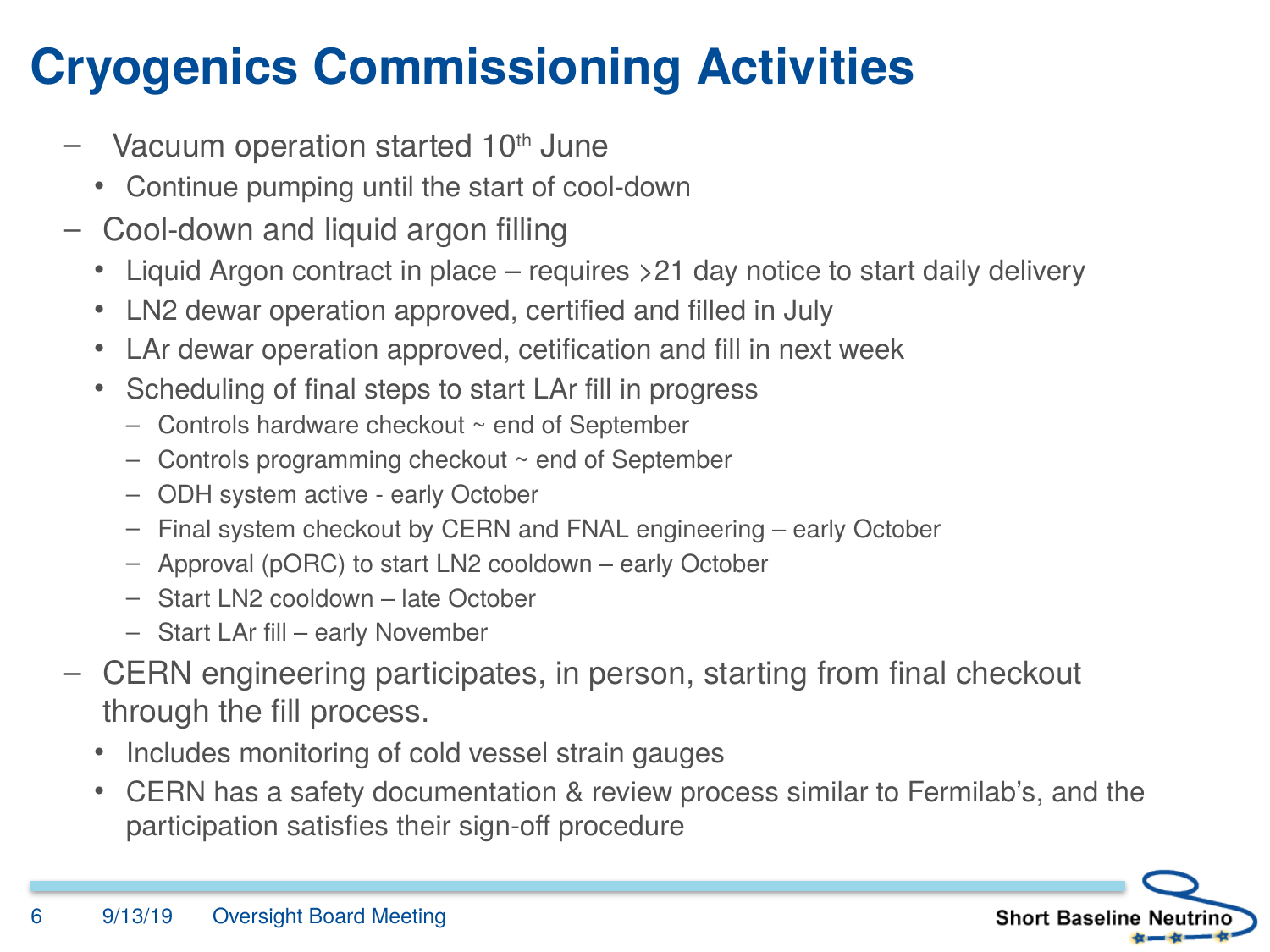

# Cryogenics Commissioning Activities
 Vacuum operation started 10th June
Continue pumping until the start of cool-down
Cool-down and liquid argon filling
Liquid Argon contract in place – requires >21 day notice to start daily delivery
LN2 dewar operation approved, certified and filled in July
LAr dewar operation approved, cetification and fill in next week
Scheduling of final steps to start LAr fill in progress
Controls hardware checkout ~ end of September
Controls programming checkout ~ end of September
ODH system active - early October
Final system checkout by CERN and FNAL engineering – early October
Approval (pORC) to start LN2 cooldown – early October
Start LN2 cooldown – late October
Start LAr fill – early November
CERN engineering participates, in person, starting from final checkout through the fill process.
Includes monitoring of cold vessel strain gauges
CERN has a safety documentation & review process similar to Fermilab’s, and the participation satisfies their sign-off procedure

6
9/13/19
Oversight Board Meeting